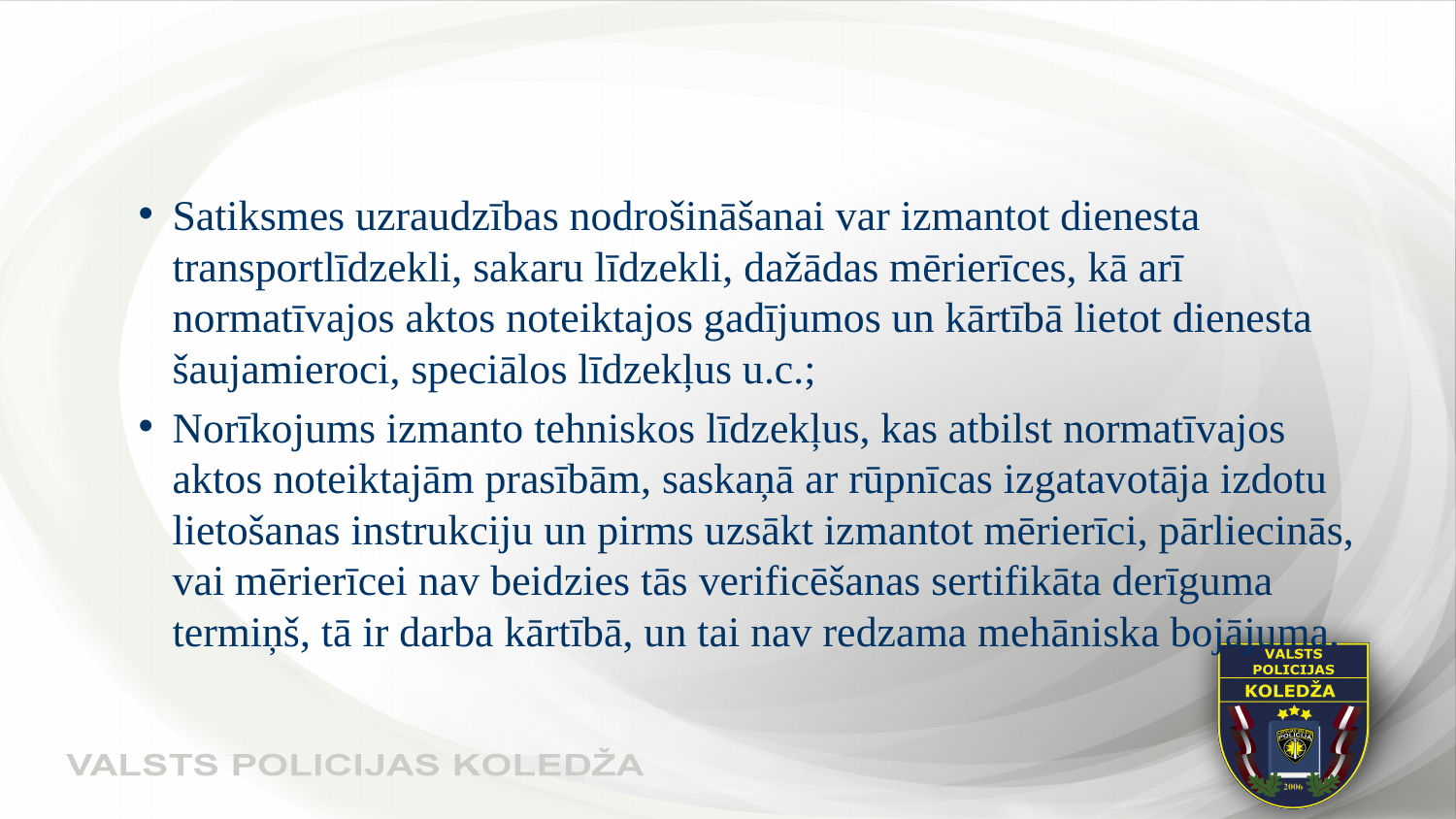

#
Satiksmes uzraudzības nodrošināšanai var izmantot dienesta transportlīdzekli, sakaru līdzekli, dažādas mērierīces, kā arī normatīvajos aktos noteiktajos gadījumos un kārtībā lietot dienesta šaujamieroci, speciālos līdzekļus u.c.;
Norīkojums izmanto tehniskos līdzekļus, kas atbilst normatīvajos aktos noteiktajām prasībām, saskaņā ar rūpnīcas izgatavotāja izdotu lietošanas instrukciju un pirms uzsākt izmantot mērierīci, pārliecinās, vai mērierīcei nav beidzies tās verificēšanas sertifikāta derīguma termiņš, tā ir darba kārtībā, un tai nav redzama mehāniska bojājuma.